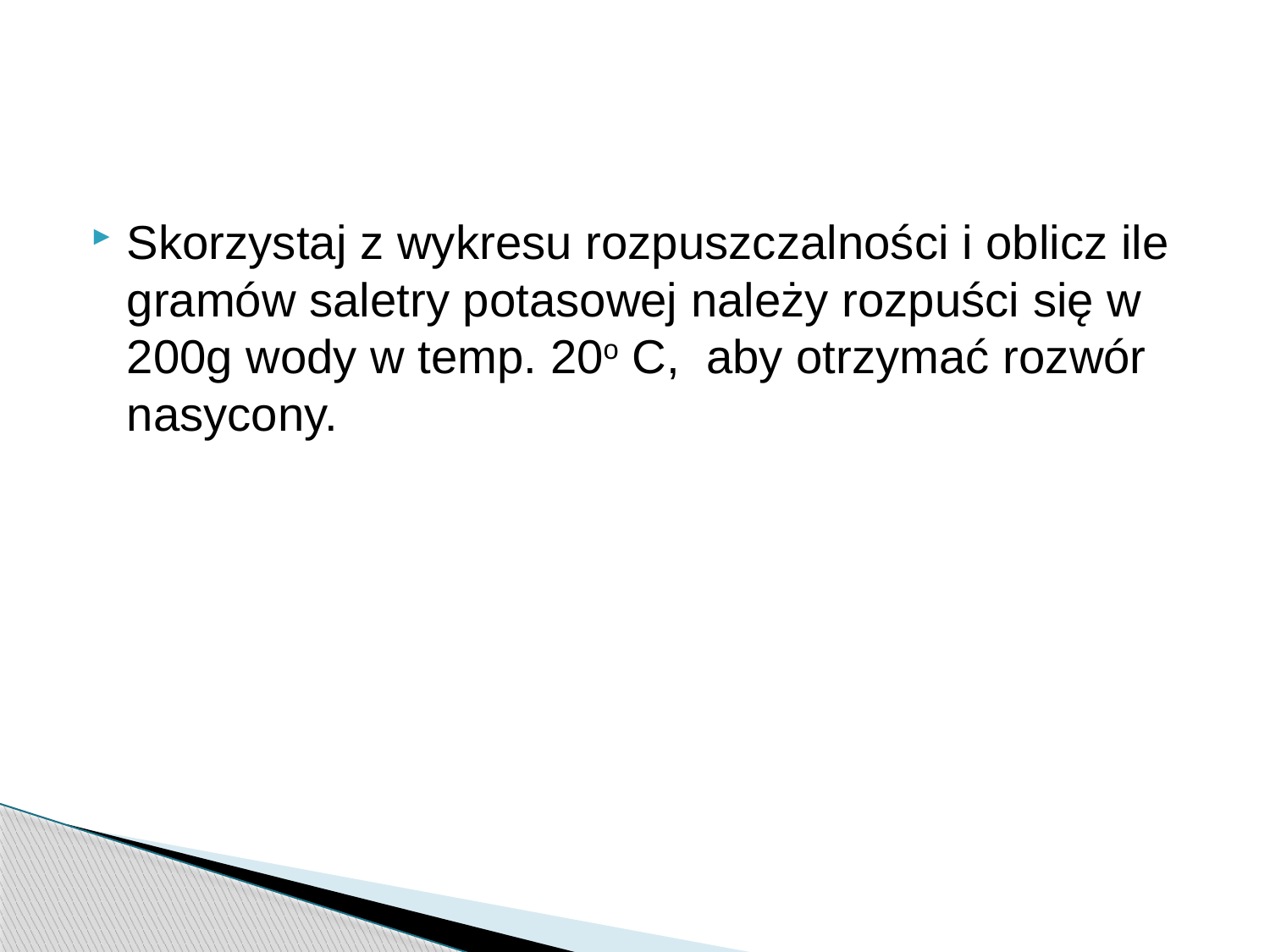

#
Skorzystaj z wykresu rozpuszczalności i oblicz ile gramów saletry potasowej należy rozpuści się w 200g wody w temp. 20o C,  aby otrzymać rozwór nasycony.